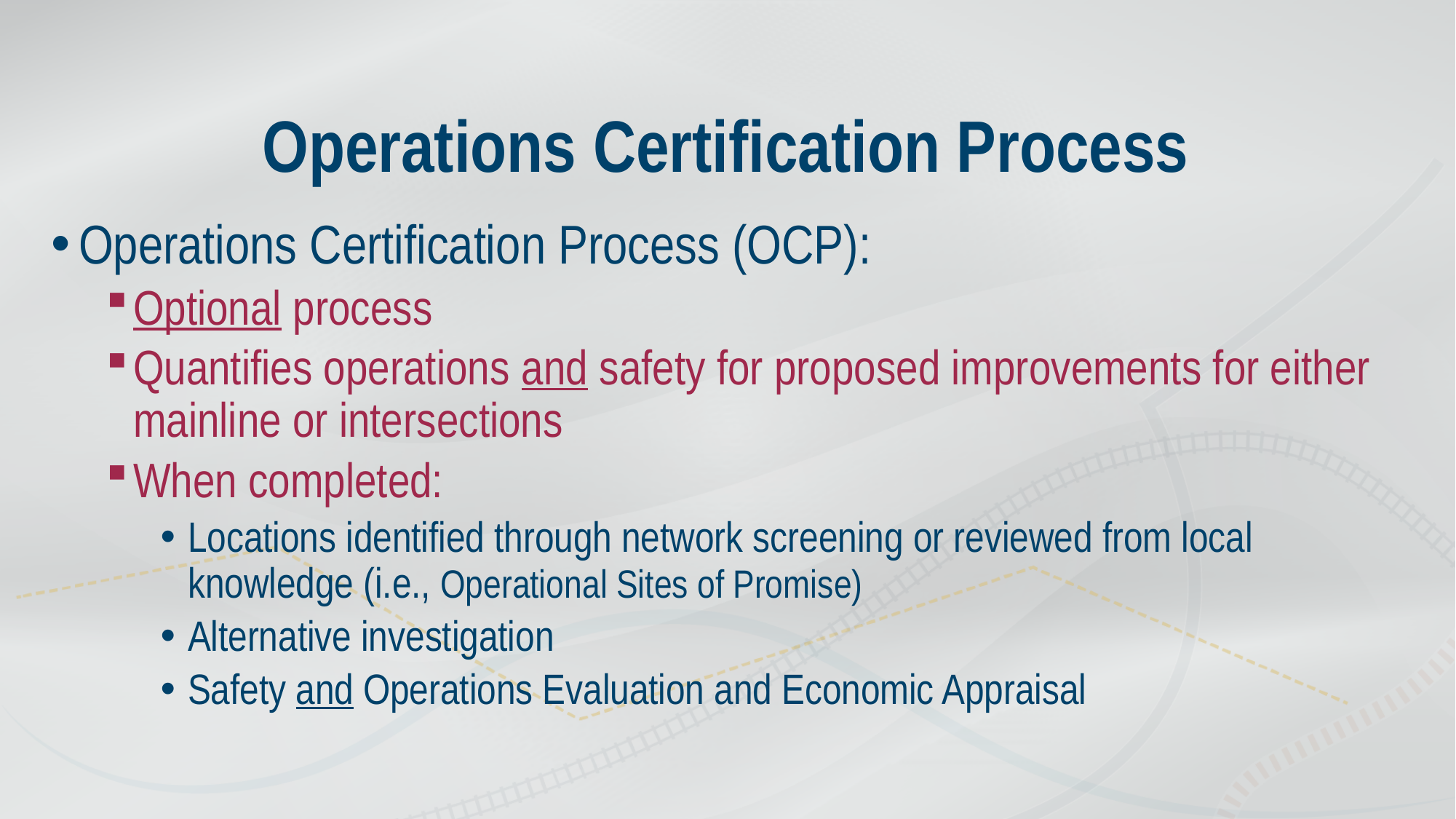

# Operations Certification Process
Operations Certification Process (OCP):
Optional process
Quantifies operations and safety for proposed improvements for either mainline or intersections
When completed:
Locations identified through network screening or reviewed from local knowledge (i.e., Operational Sites of Promise)
Alternative investigation
Safety and Operations Evaluation and Economic Appraisal